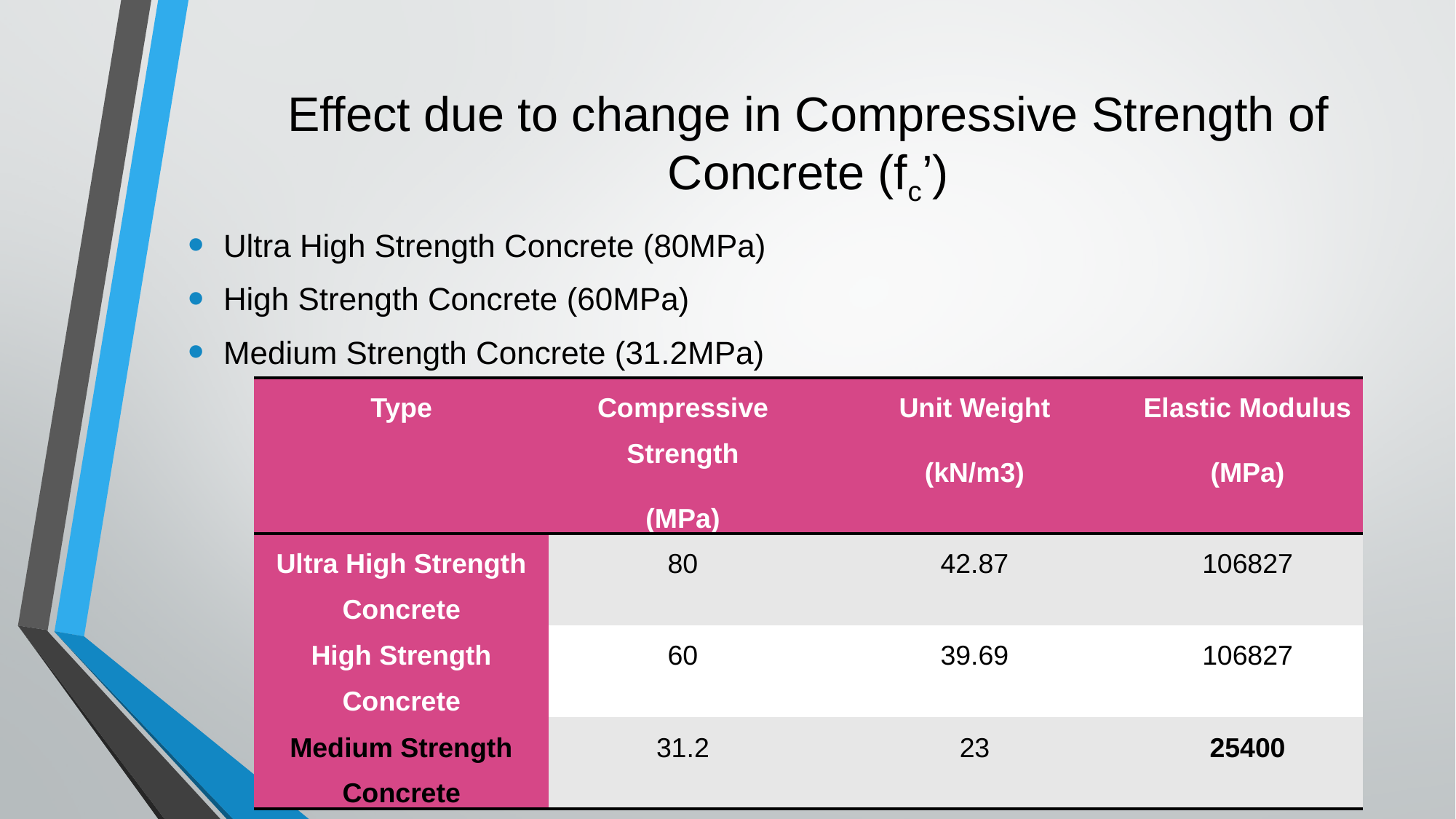

# Effect due to change in Compressive Strength of Concrete (fc’)

Ultra High Strength Concrete (80MPa)
High Strength Concrete (60MPa)
Medium Strength Concrete (31.2MPa)

| Type | Compressive Strength (MPa) | Unit Weight (kN/m3) | Elastic Modulus (MPa) |
| --- | --- | --- | --- |
| Ultra High Strength Concrete | 80 | 42.87 | 106827 |
| High Strength Concrete | 60 | 39.69 | 106827 |
| Medium Strength Concrete | 31.2 | 23 | 25400 |